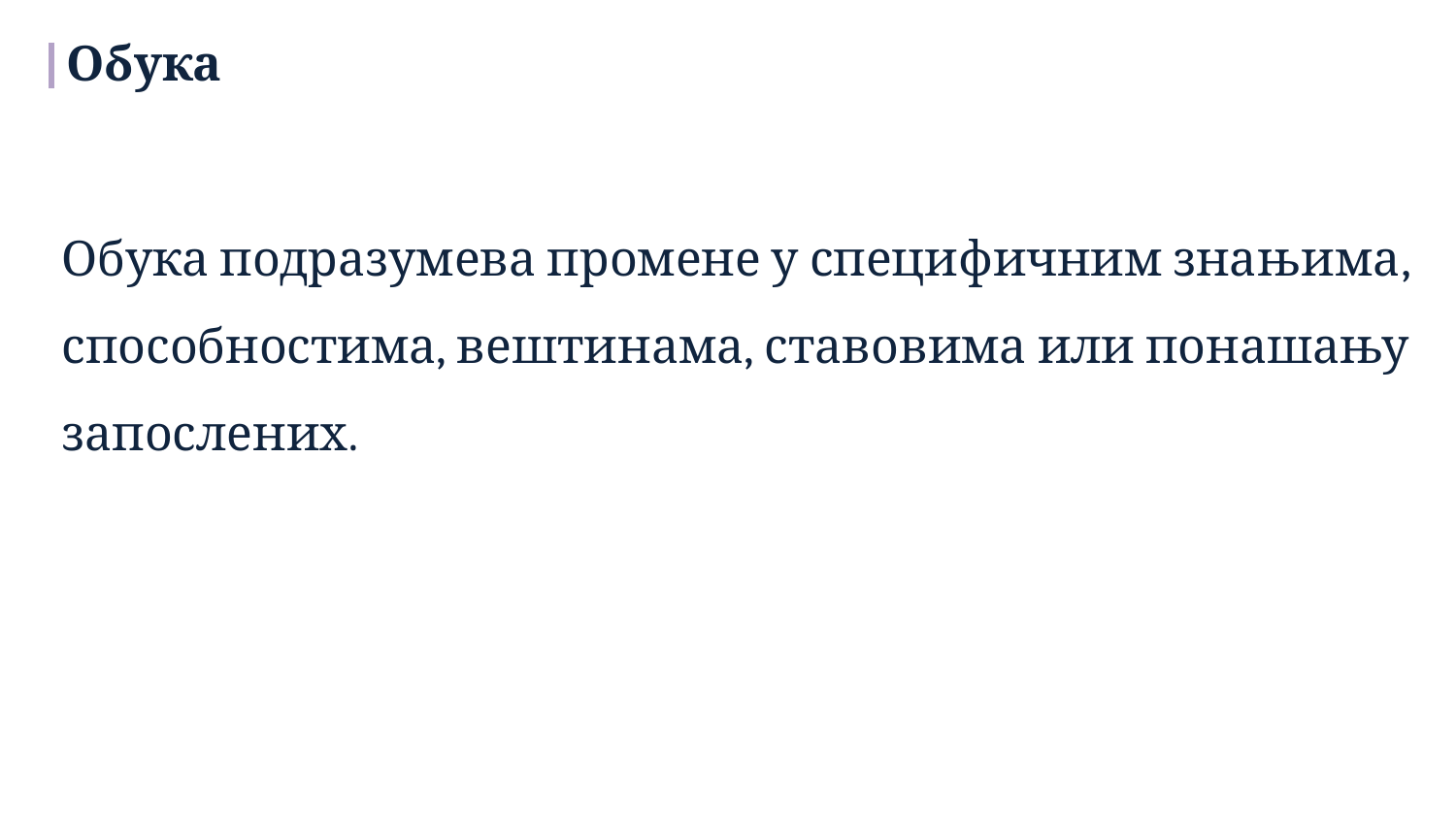

Обука
Обука подразумева промене у специфичним знањима,
способностима, вештинама, ставовима или понашању запослених.